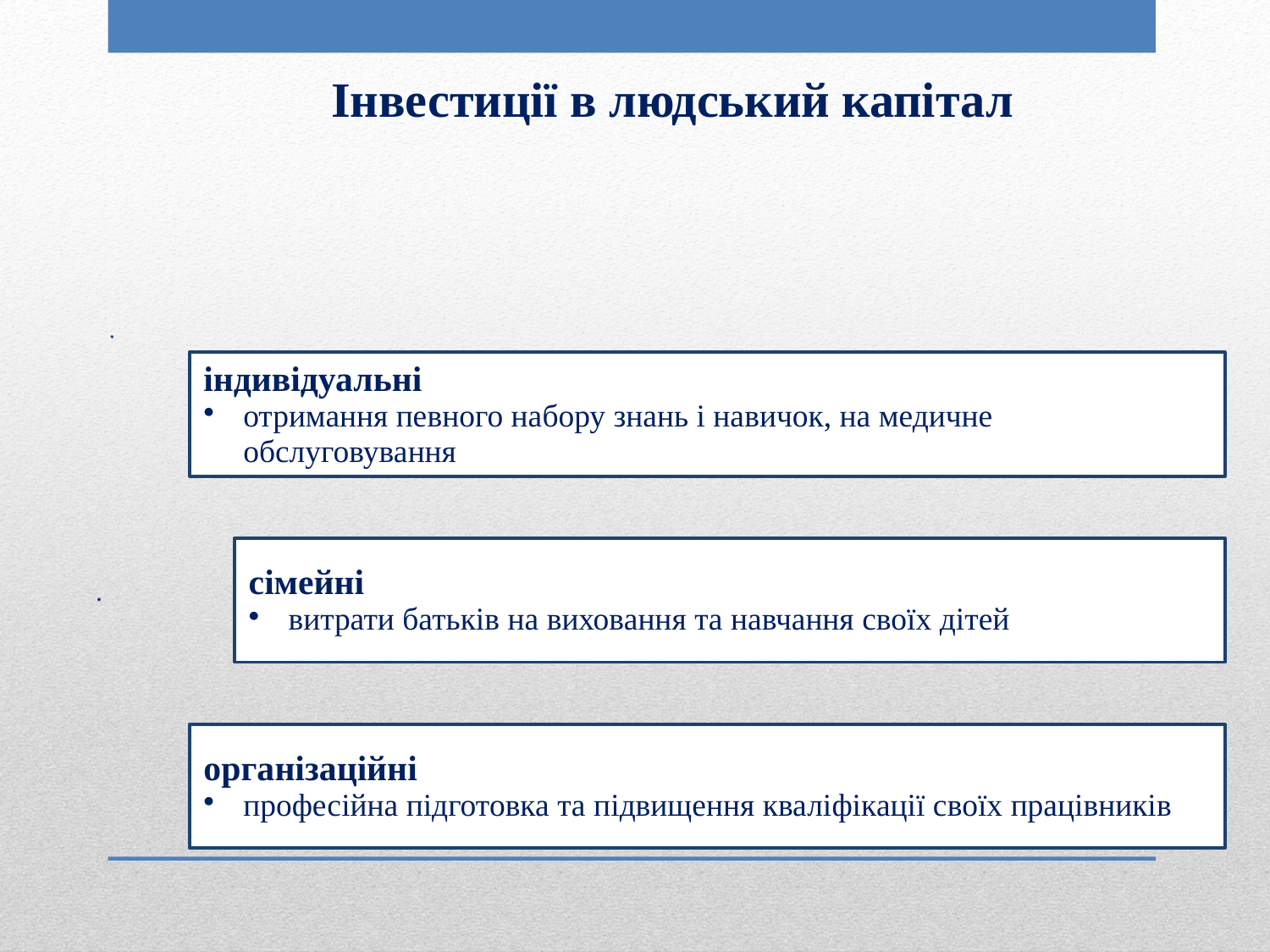

Інвестиції в людський капітал
індивідуальні
отримання певного набору знань і навичок, на медичне обслуговування
сімейні
витрати батьків на виховання та навчання своїх дітей
організаційні
професійна підготовка та підвищення кваліфікації своїх працівників